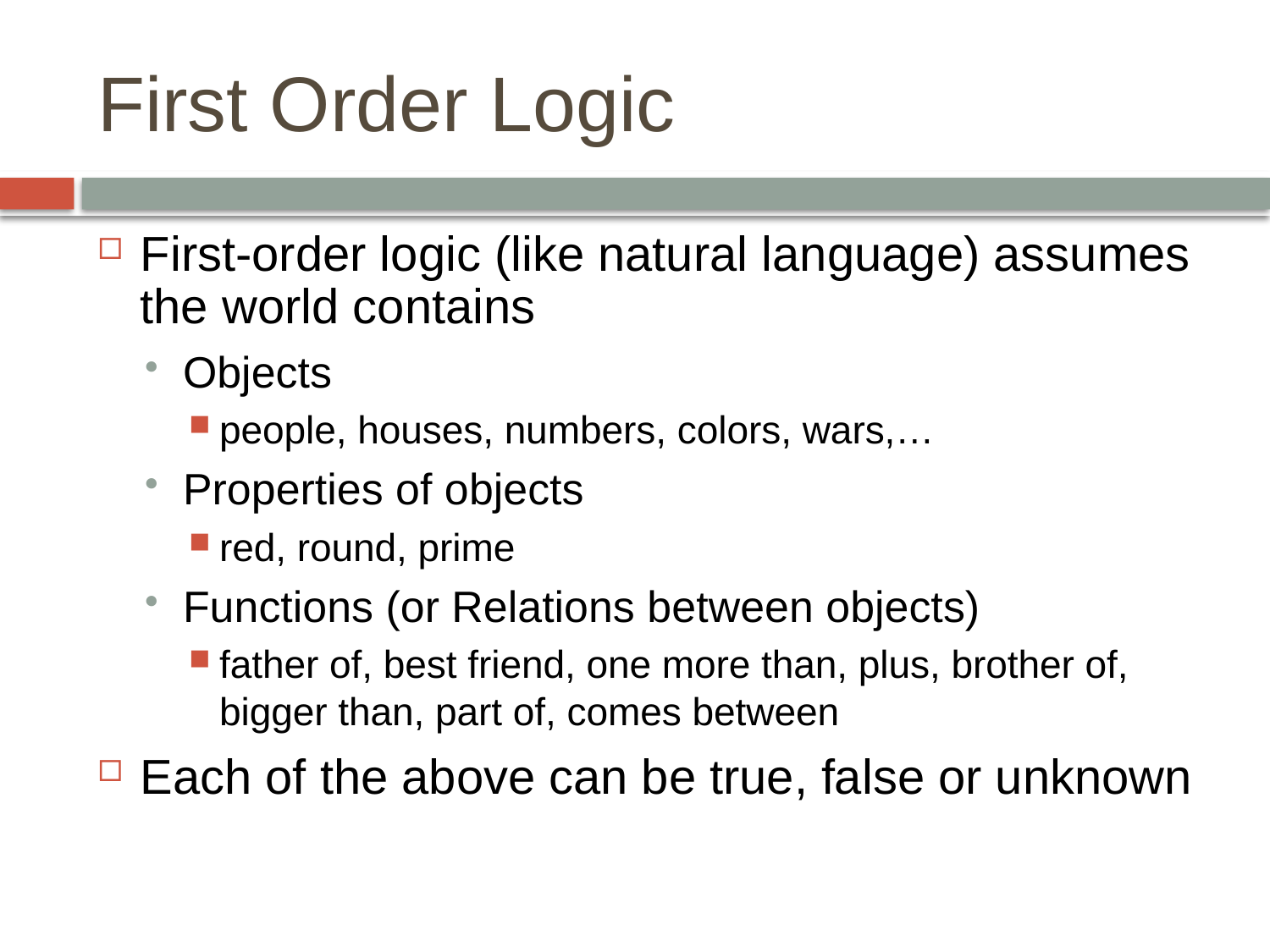

# First Order Logic
First-order logic (like natural language) assumes the world contains
Objects
people, houses, numbers, colors, wars,…
Properties of objects
red, round, prime
Functions (or Relations between objects)
father of, best friend, one more than, plus, brother of, bigger than, part of, comes between
Each of the above can be true, false or unknown